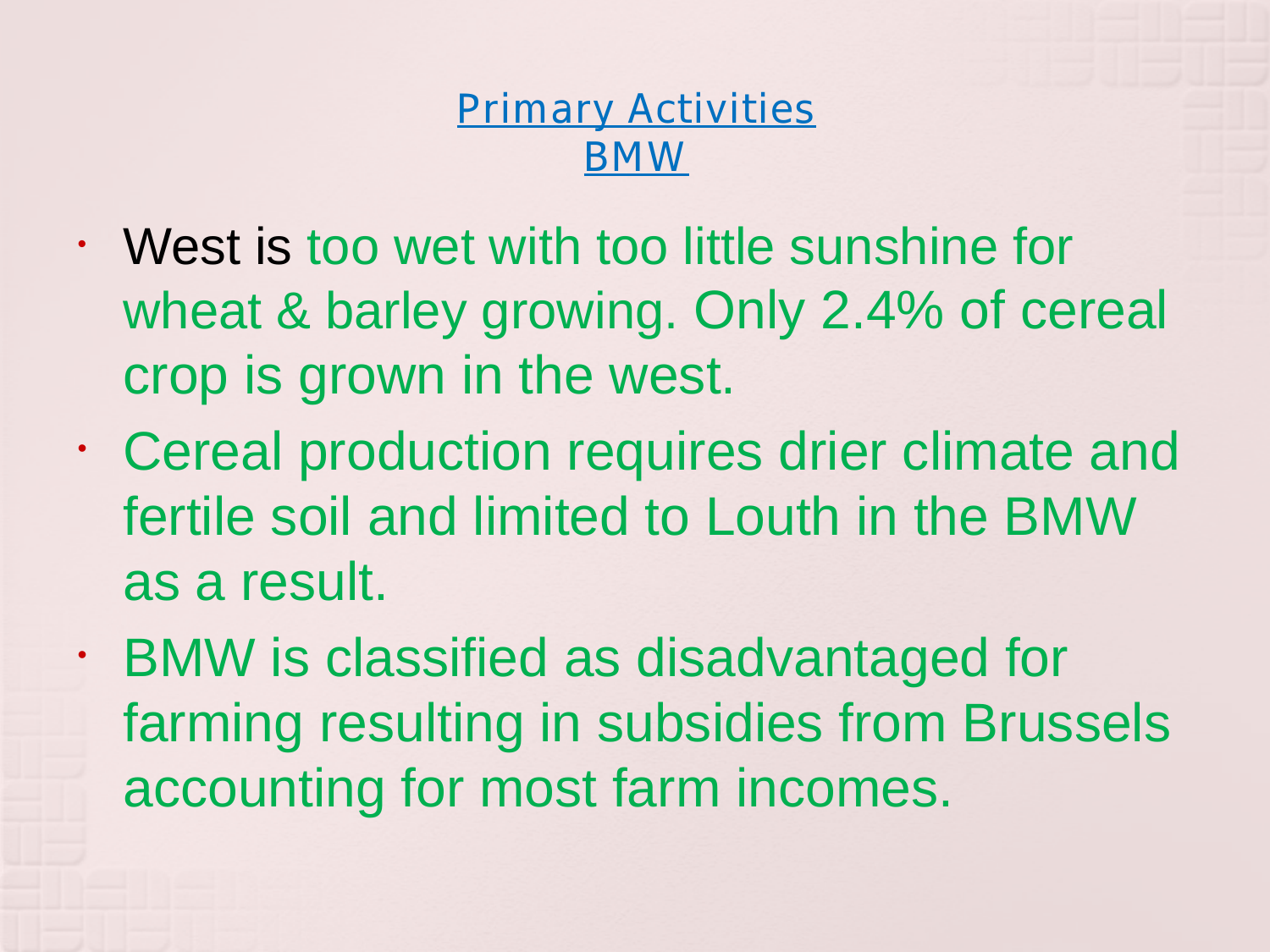

# Primary Activities BMW
West is too wet with too little sunshine for wheat & barley growing. Only 2.4% of cereal crop is grown in the west.
Cereal production requires drier climate and fertile soil and limited to Louth in the BMW as a result.
BMW is classified as disadvantaged for farming resulting in subsidies from Brussels accounting for most farm incomes.